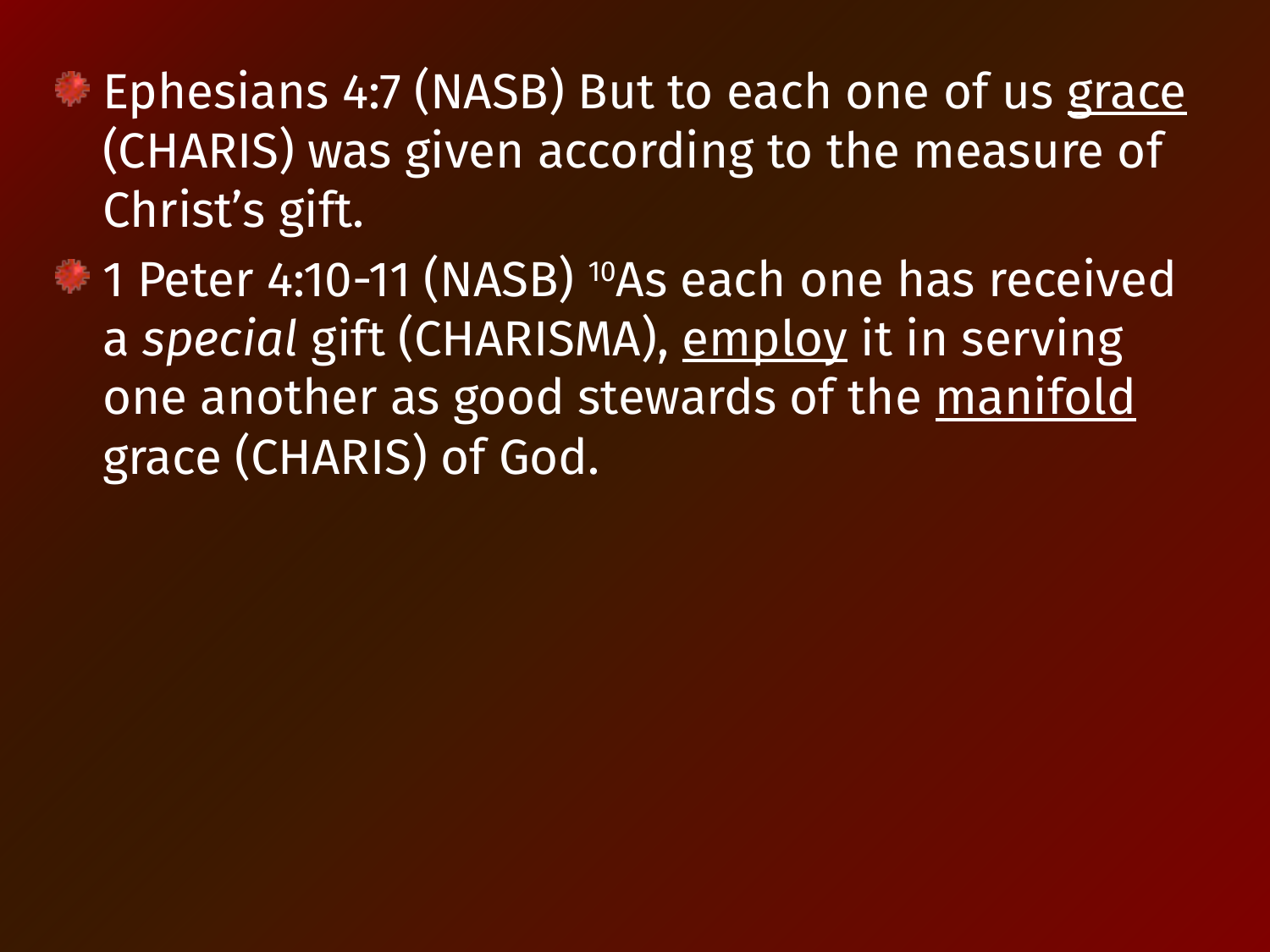

Ephesians 4:7 (NASB) But to each one of us grace (CHARIS) was given according to the measure of Christ’s gift.
1 Peter 4:10-11 (NASB) 10As each one has received a special gift (CHARISMA), employ it in serving one another as good stewards of the manifold grace (CHARIS) of God.